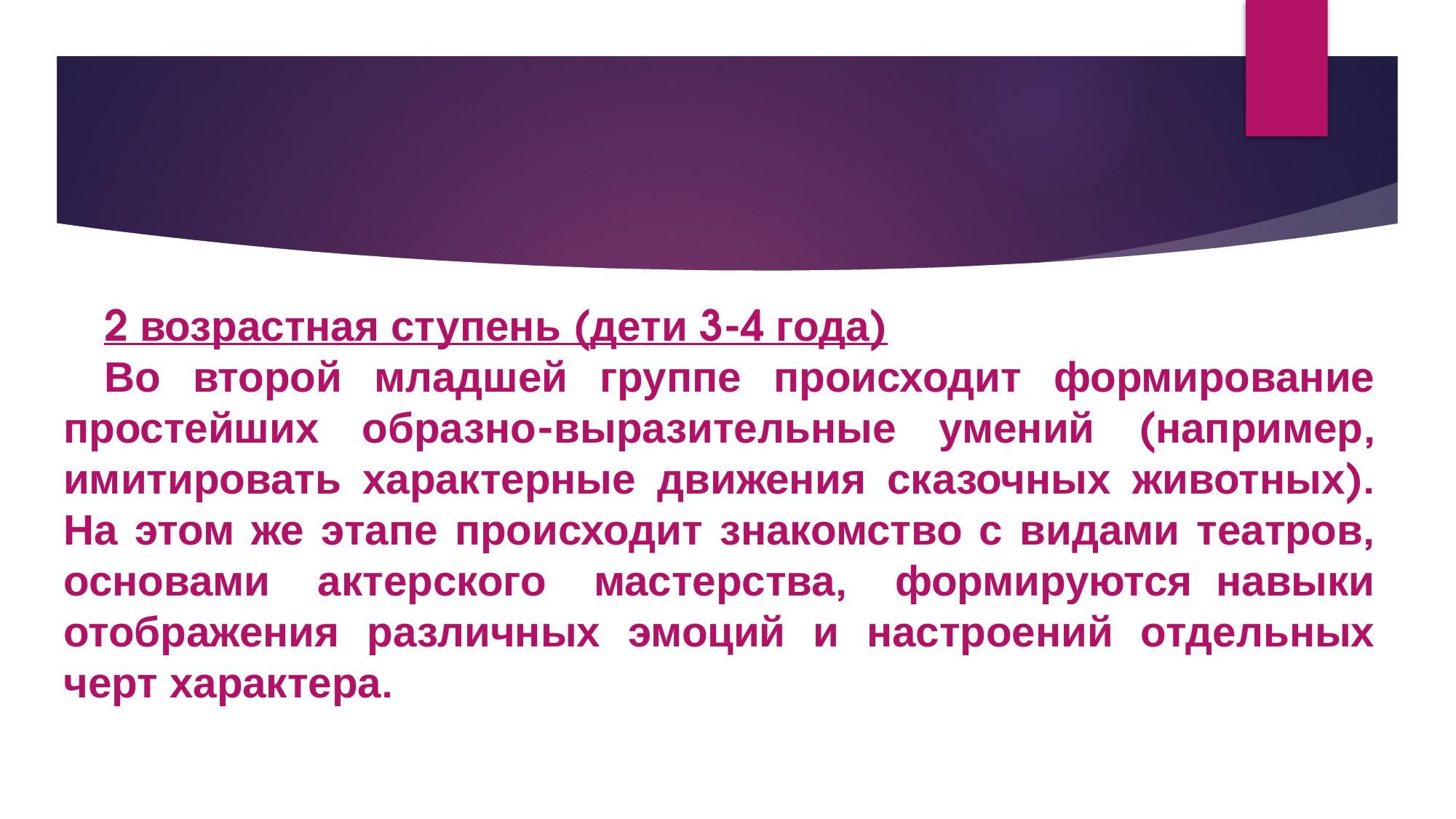

2 возрастная ступень (дети 3-4 года)
Во второй младшей группе происходит формирование простейших образно-выразительные умений (например, имитировать характерные движения сказочных животных). На этом же этапе происходит знакомство с видами театров, основами актерского мастерства, формируются  навыки отображения различных эмоций и настроений отдельных черт характера.